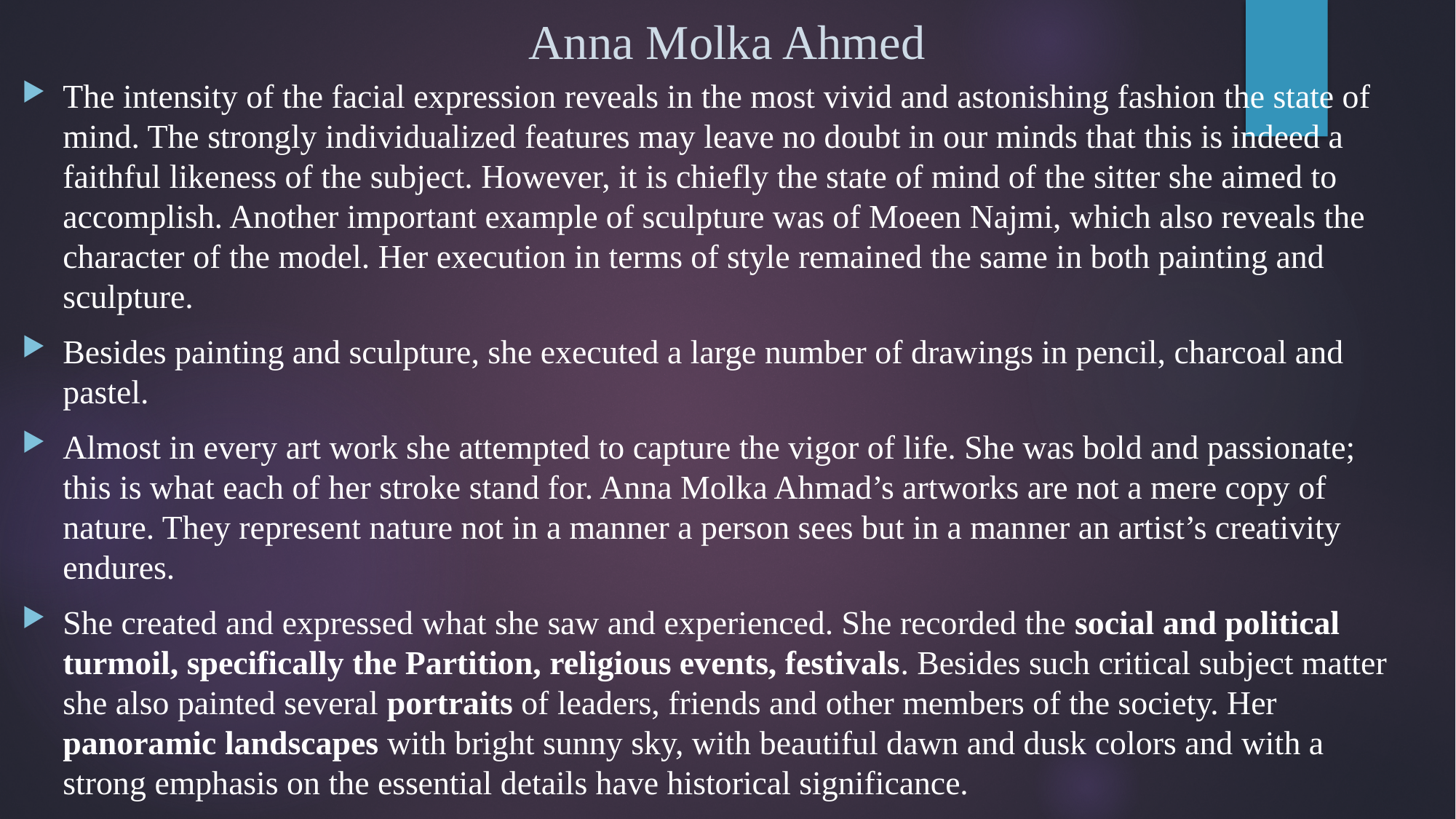

# Anna Molka Ahmed
The intensity of the facial expression reveals in the most vivid and astonishing fashion the state of mind. The strongly individualized features may leave no doubt in our minds that this is indeed a faithful likeness of the subject. However, it is chiefly the state of mind of the sitter she aimed to accomplish. Another important example of sculpture was of Moeen Najmi, which also reveals the character of the model. Her execution in terms of style remained the same in both painting and sculpture.
Besides painting and sculpture, she executed a large number of drawings in pencil, charcoal and pastel.
Almost in every art work she attempted to capture the vigor of life. She was bold and passionate; this is what each of her stroke stand for. Anna Molka Ahmad’s artworks are not a mere copy of nature. They represent nature not in a manner a person sees but in a manner an artist’s creativity endures.
She created and expressed what she saw and experienced. She recorded the social and political turmoil, specifically the Partition, religious events, festivals. Besides such critical subject matter she also painted several portraits of leaders, friends and other members of the society. Her panoramic landscapes with bright sunny sky, with beautiful dawn and dusk colors and with a strong emphasis on the essential details have historical significance.